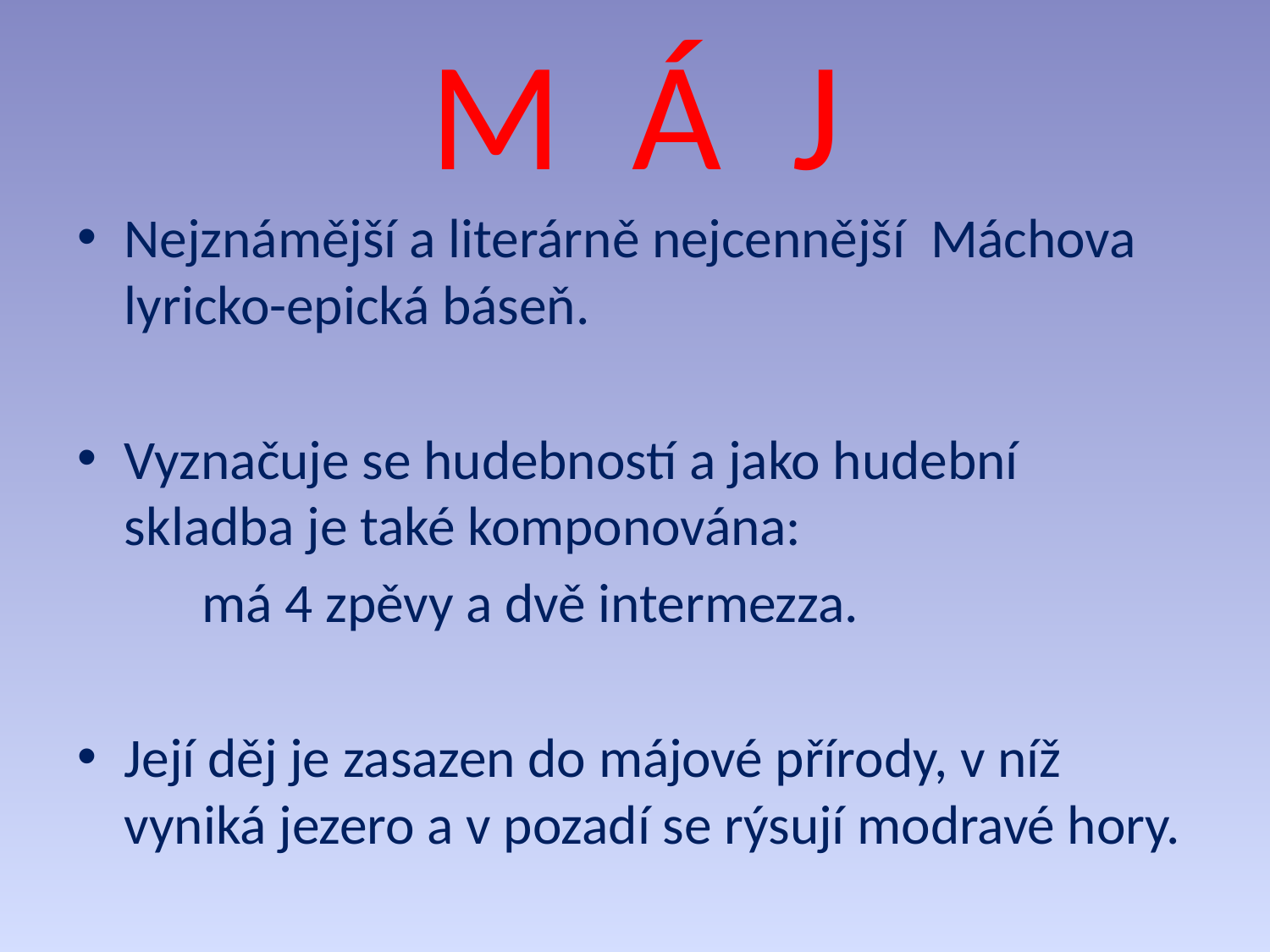

# M  Á  J
Nejznámější a literárně nejcennější  Máchova lyricko-epická báseň.

Vyznačuje se hudebností a jako hudební skladba je také komponována:
		má 4 zpěvy a dvě intermezza.

Její děj je zasazen do májové přírody, v níž vyniká jezero a v pozadí se rýsují modravé hory.